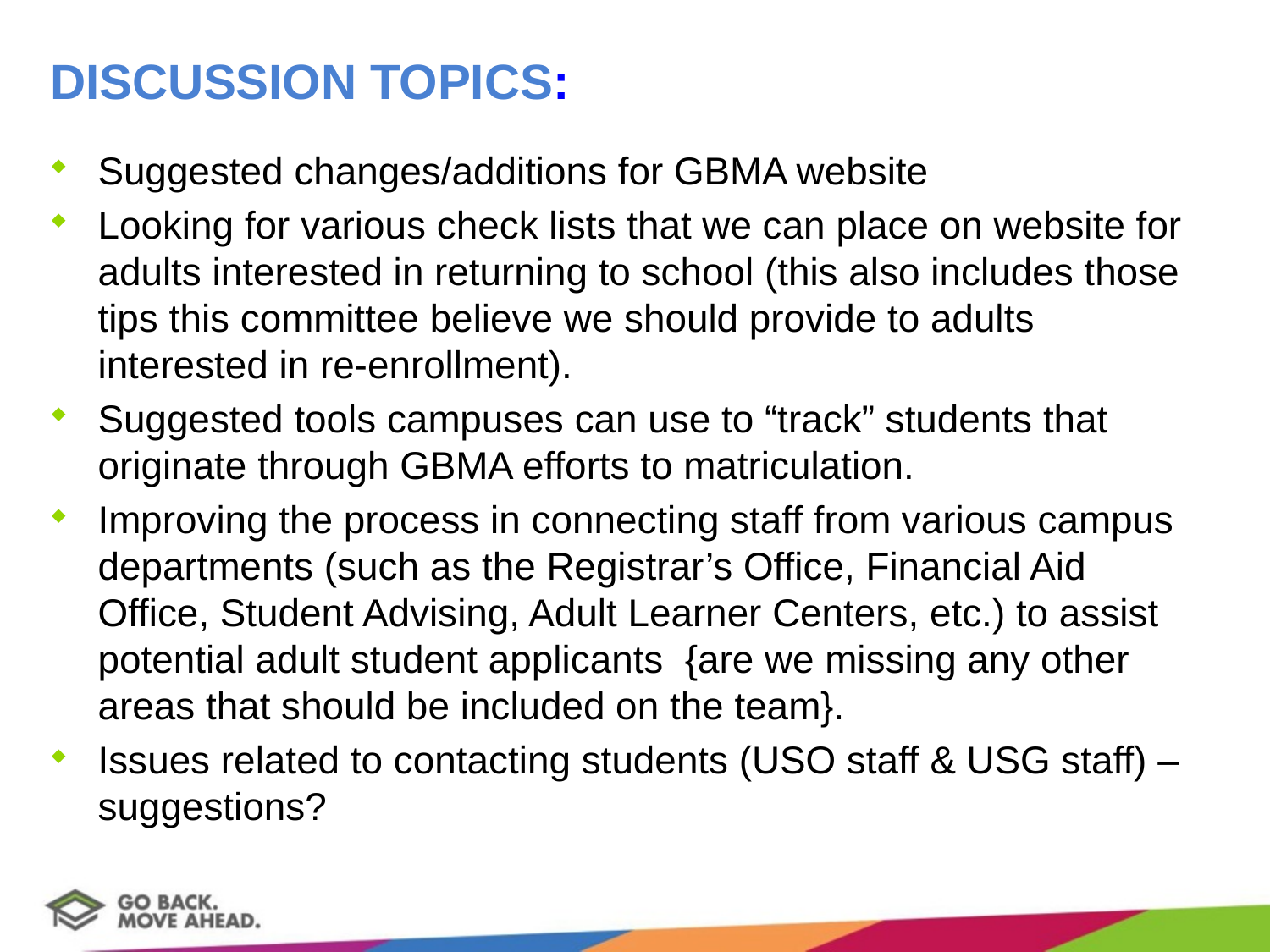

# DISCUSSION TOPICS:
Suggested changes/additions for GBMA website
Looking for various check lists that we can place on website for adults interested in returning to school (this also includes those tips this committee believe we should provide to adults interested in re-enrollment).
Suggested tools campuses can use to “track” students that originate through GBMA efforts to matriculation.
Improving the process in connecting staff from various campus departments (such as the Registrar’s Office, Financial Aid Office, Student Advising, Adult Learner Centers, etc.) to assist potential adult student applicants  {are we missing any other areas that should be included on the team}.
Issues related to contacting students (USO staff & USG staff) – suggestions?